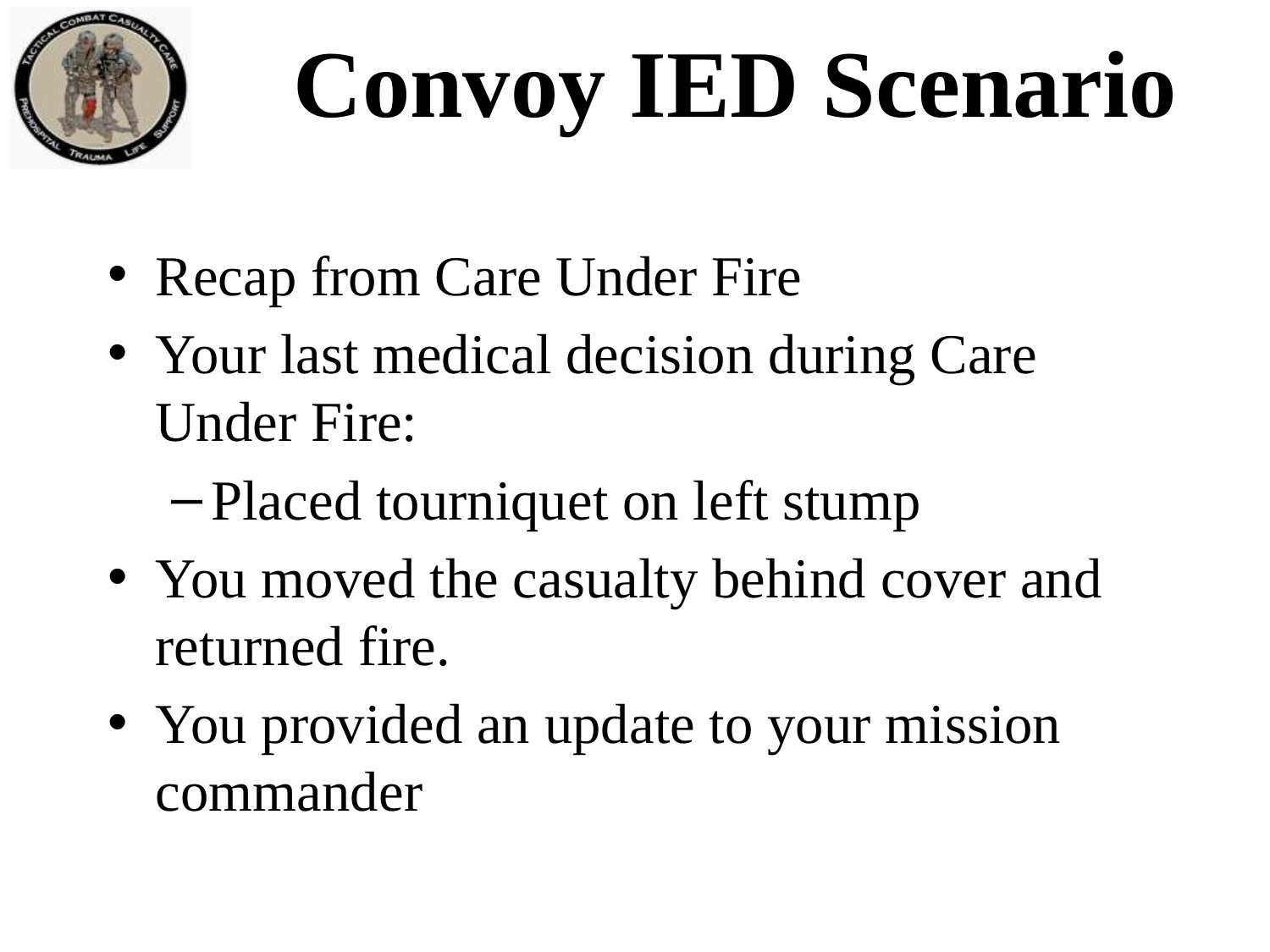

# Convoy IED Scenario
Recap from Care Under Fire
Your last medical decision during Care Under Fire:
Placed tourniquet on left stump
You moved the casualty behind cover and returned fire.
You provided an update to your mission commander